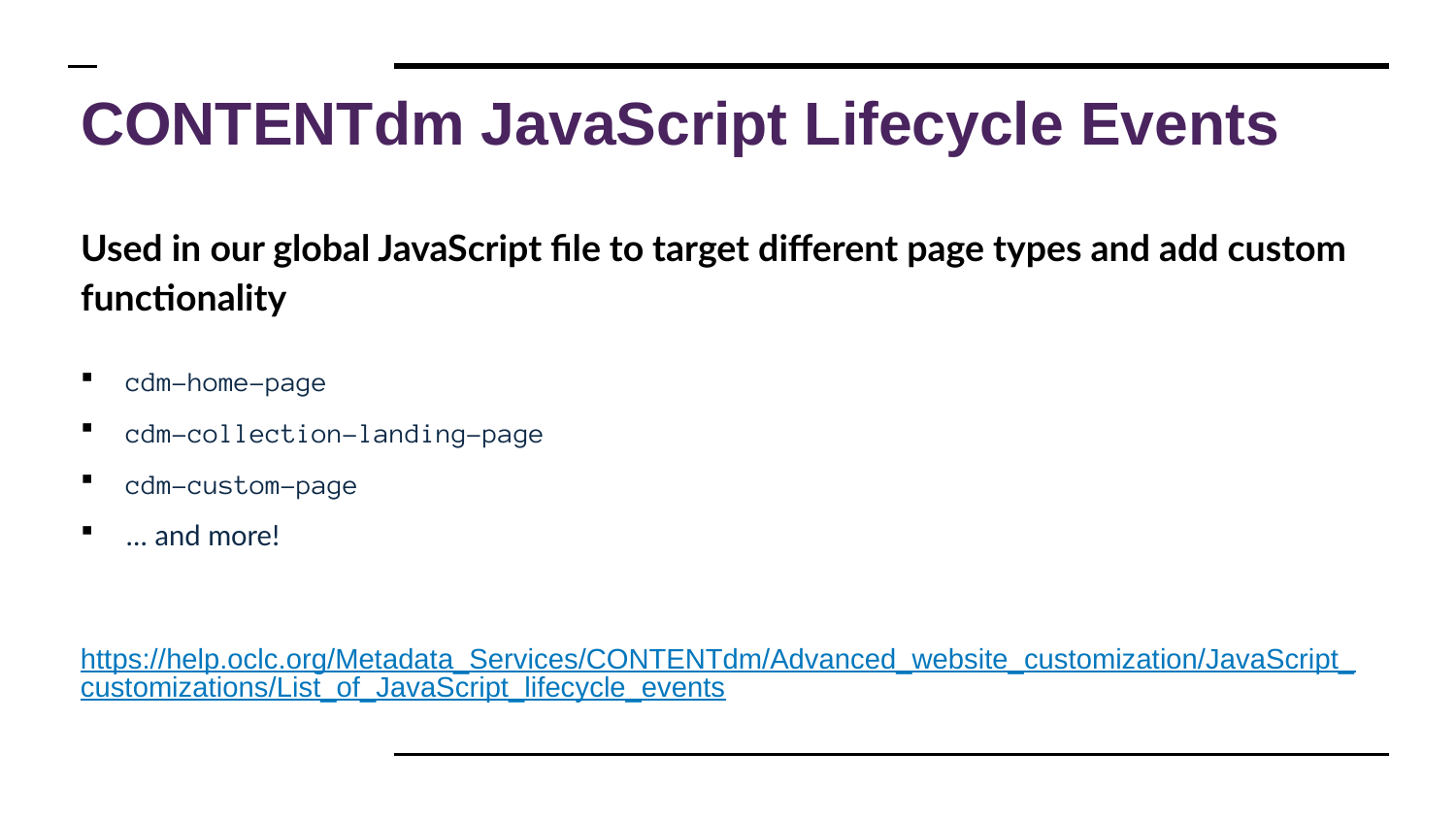

# CONTENTdm JavaScript Lifecycle Events
Used in our global JavaScript file to target different page types and add custom functionality

cdm-home-page
cdm-collection-landing-page
cdm-custom-page
… and more!

https://help.oclc.org/Metadata_Services/CONTENTdm/Advanced_website_customization/JavaScript_customizations/List_of_JavaScript_lifecycle_events